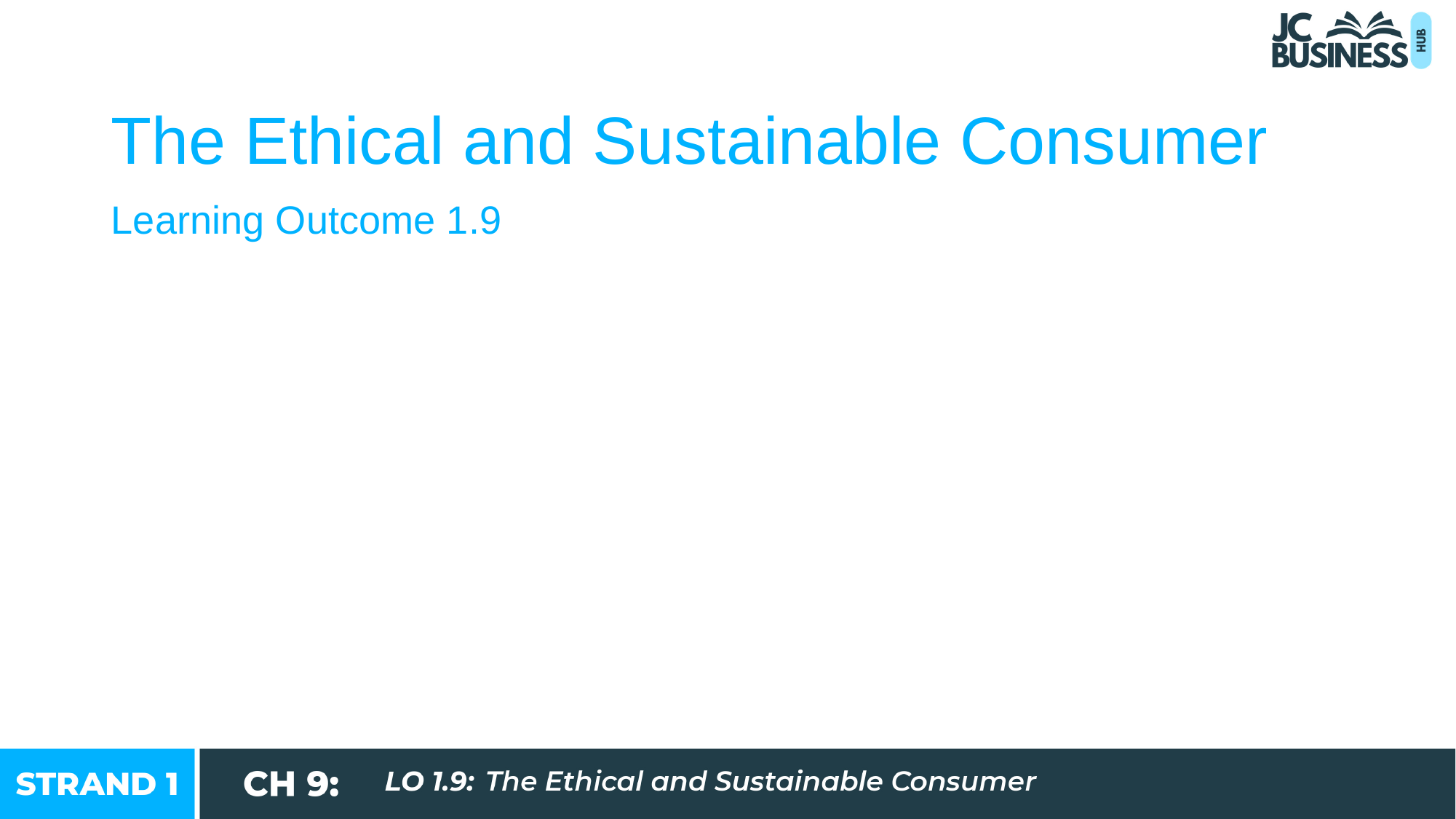

The Ethical and Sustainable Consumer
Learning Outcome 1.9